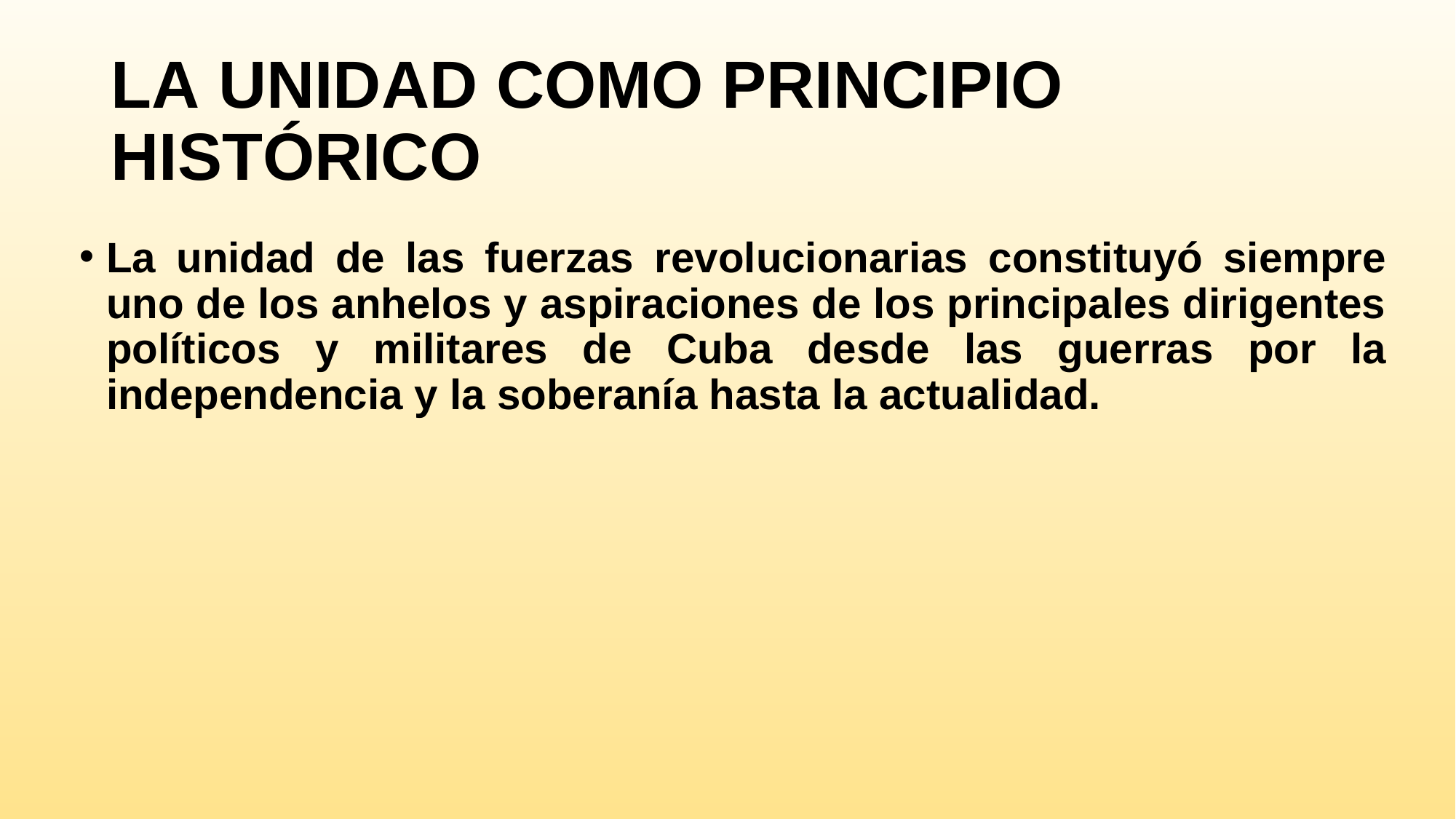

# LA UNIDAD COMO PRINCIPIO HISTÓRICO
La unidad de las fuerzas revolucionarias constituyó siempre uno de los anhelos y aspiraciones de los principales dirigentes políticos y militares de Cuba desde las guerras por la independencia y la soberanía hasta la actualidad.